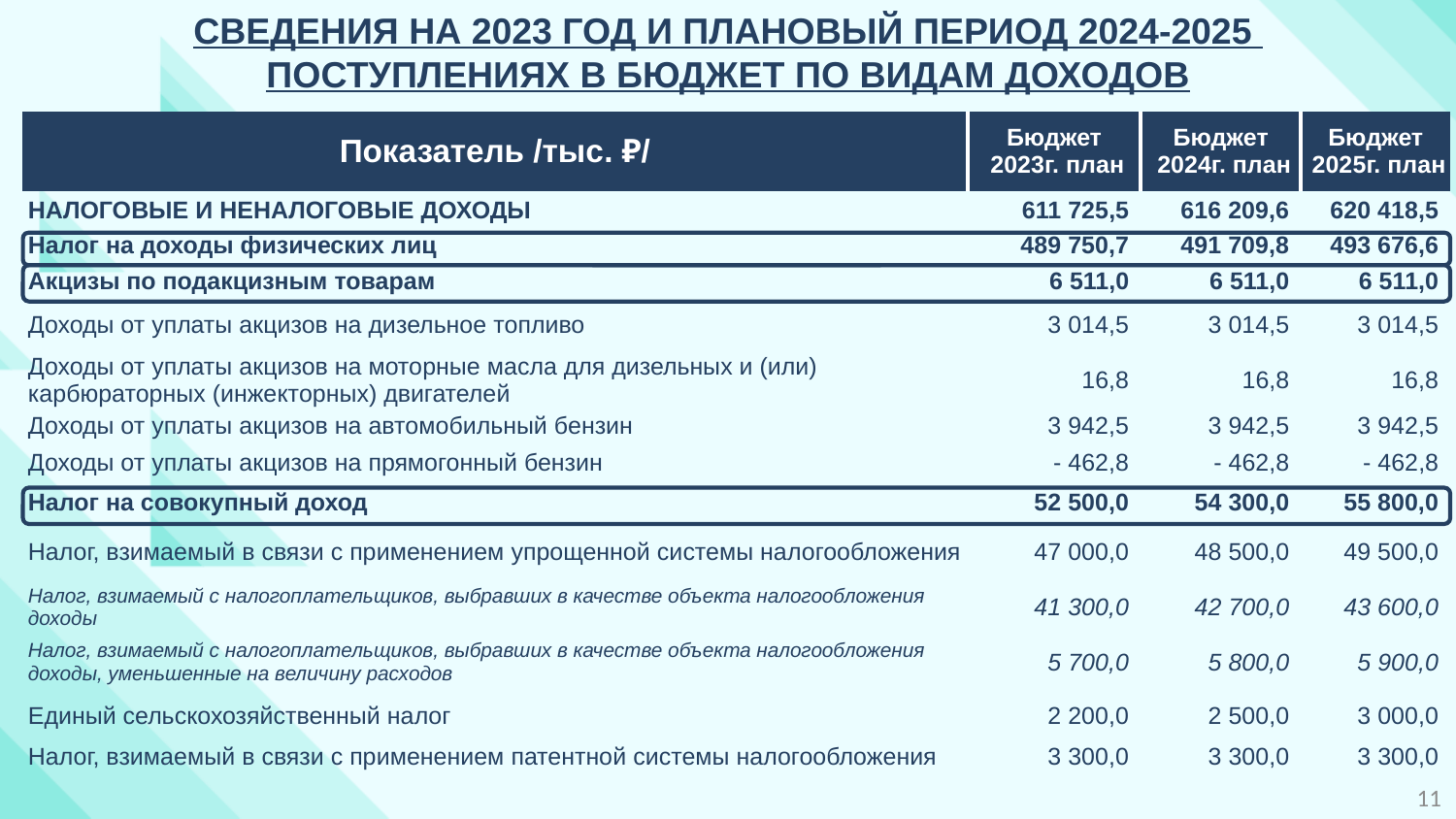

Сведения на 2023 год и плановый период 2024-2025
поступлениях в бюджет по видам доходов
| Показатель /тыс. ₽/ | Бюджет 2023г. план | Бюджет 2024г. план | Бюджет 2025г. план |
| --- | --- | --- | --- |
| НАЛОГОВЫЕ И НЕНАЛОГОВЫЕ ДОХОДЫ | 611 725,5 | 616 209,6 | 620 418,5 |
| Налог на доходы физических лиц | 489 750,7 | 491 709,8 | 493 676,6 |
| Акцизы по подакцизным товарам | 6 511,0 | 6 511,0 | 6 511,0 |
| Доходы от уплаты акцизов на дизельное топливо | 3 014,5 | 3 014,5 | 3 014,5 |
| Доходы от уплаты акцизов на моторные масла для дизельных и (или) карбюраторных (инжекторных) двигателей | 16,8 | 16,8 | 16,8 |
| Доходы от уплаты акцизов на автомобильный бензин | 3 942,5 | 3 942,5 | 3 942,5 |
| Доходы от уплаты акцизов на прямогонный бензин | - 462,8 | - 462,8 | - 462,8 |
| Налог на совокупный доход | 52 500,0 | 54 300,0 | 55 800,0 |
| Налог, взимаемый в связи с применением упрощенной системы налогообложения | 47 000,0 | 48 500,0 | 49 500,0 |
| Налог, взимаемый с налогоплательщиков, выбравших в качестве объекта налогообложения доходы | 41 300,0 | 42 700,0 | 43 600,0 |
| Налог, взимаемый с налогоплательщиков, выбравших в качестве объекта налогообложения доходы, уменьшенные на величину расходов | 5 700,0 | 5 800,0 | 5 900,0 |
| Единый сельскохозяйственный налог | 2 200,0 | 2 500,0 | 3 000,0 |
| Налог, взимаемый в связи с применением патентной системы налогообложения | 3 300,0 | 3 300,0 | 3 300,0 |

11